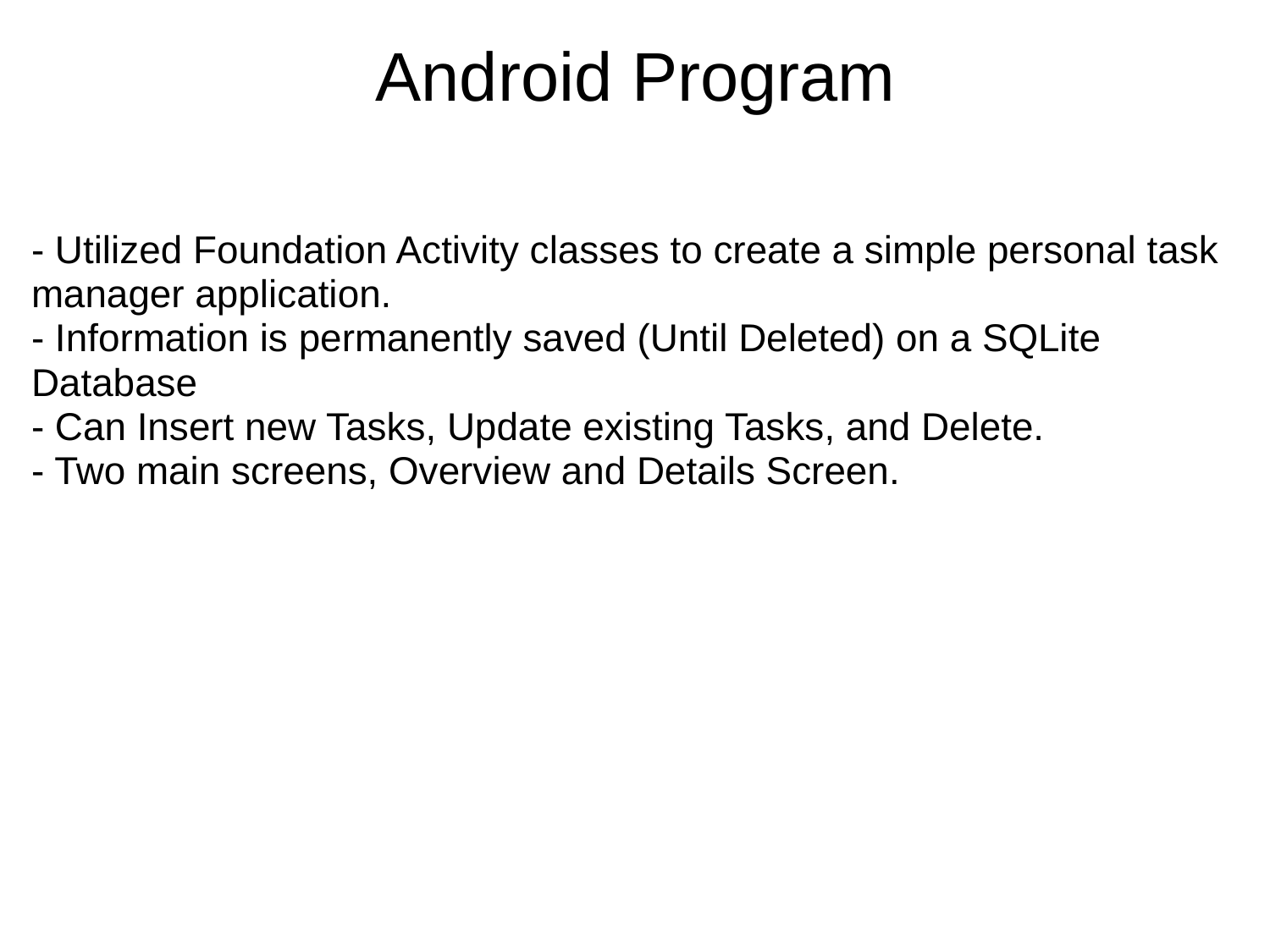

# Android Program
- Utilized Foundation Activity classes to create a simple personal task manager application.
- Information is permanently saved (Until Deleted) on a SQLite Database
- Can Insert new Tasks, Update existing Tasks, and Delete.
- Two main screens, Overview and Details Screen.